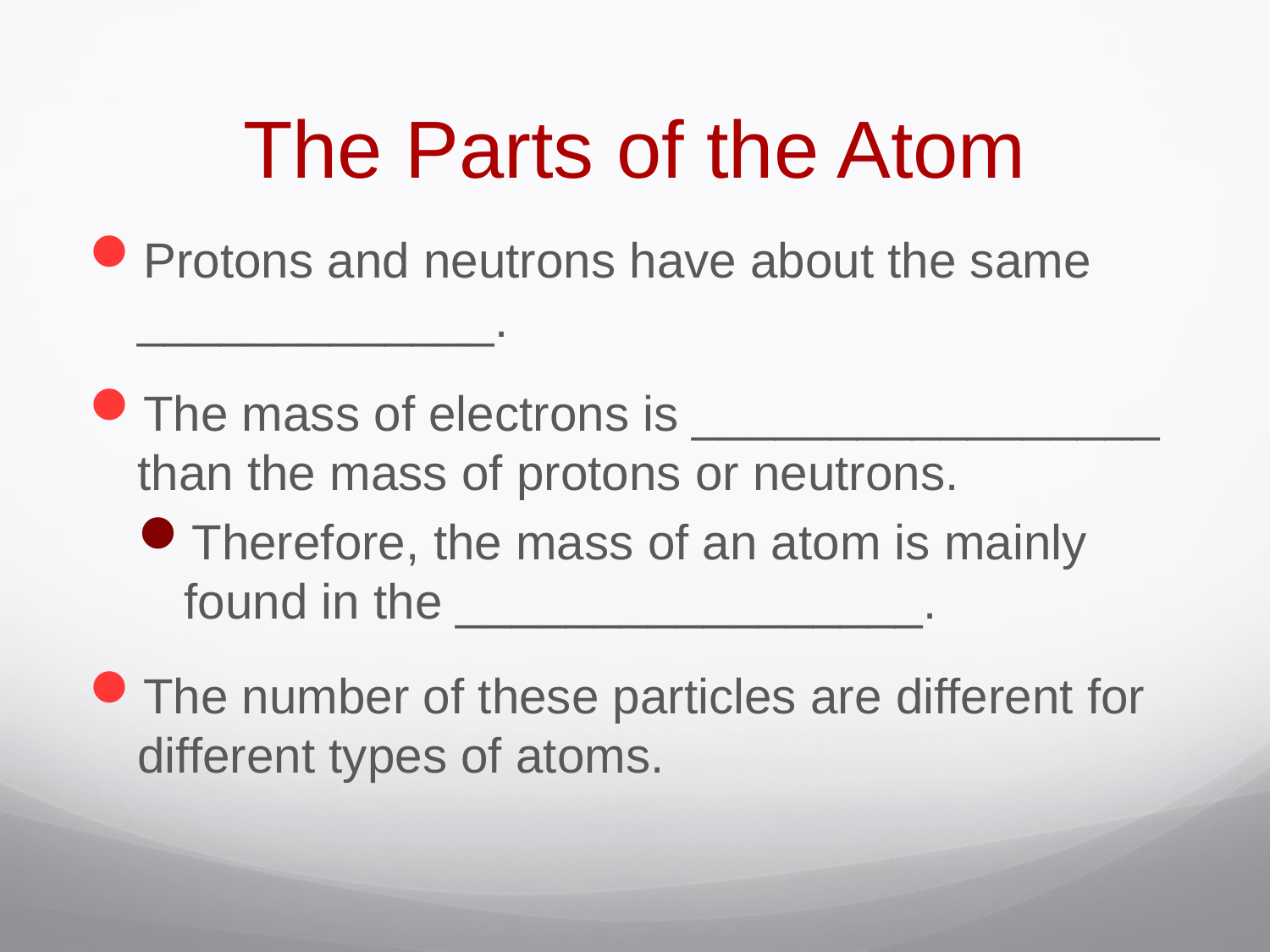

# The Parts of the Atom
Protons and neutrons have about the same _____________.
The mass of electrons is _________________ than the mass of protons or neutrons.
Therefore, the mass of an atom is mainly found in the _________________.
The number of these particles are different for different types of atoms.